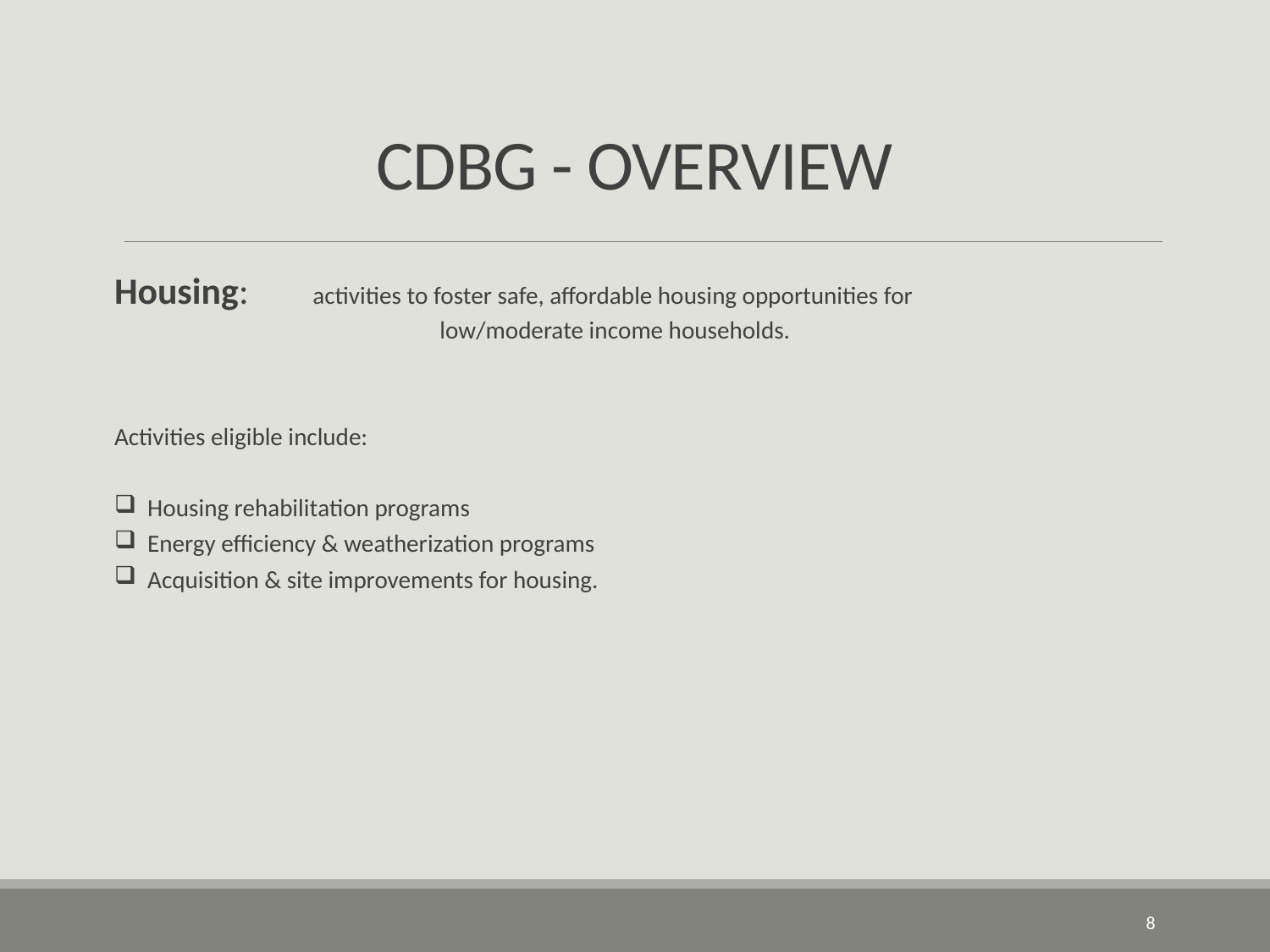

# CDBG - OVERVIEW
Housing:	activities to foster safe, affordable housing opportunities for 				low/moderate income households.

Activities eligible include:

  Housing rehabilitation programs
  Energy efficiency & weatherization programs
  Acquisition & site improvements for housing.

8